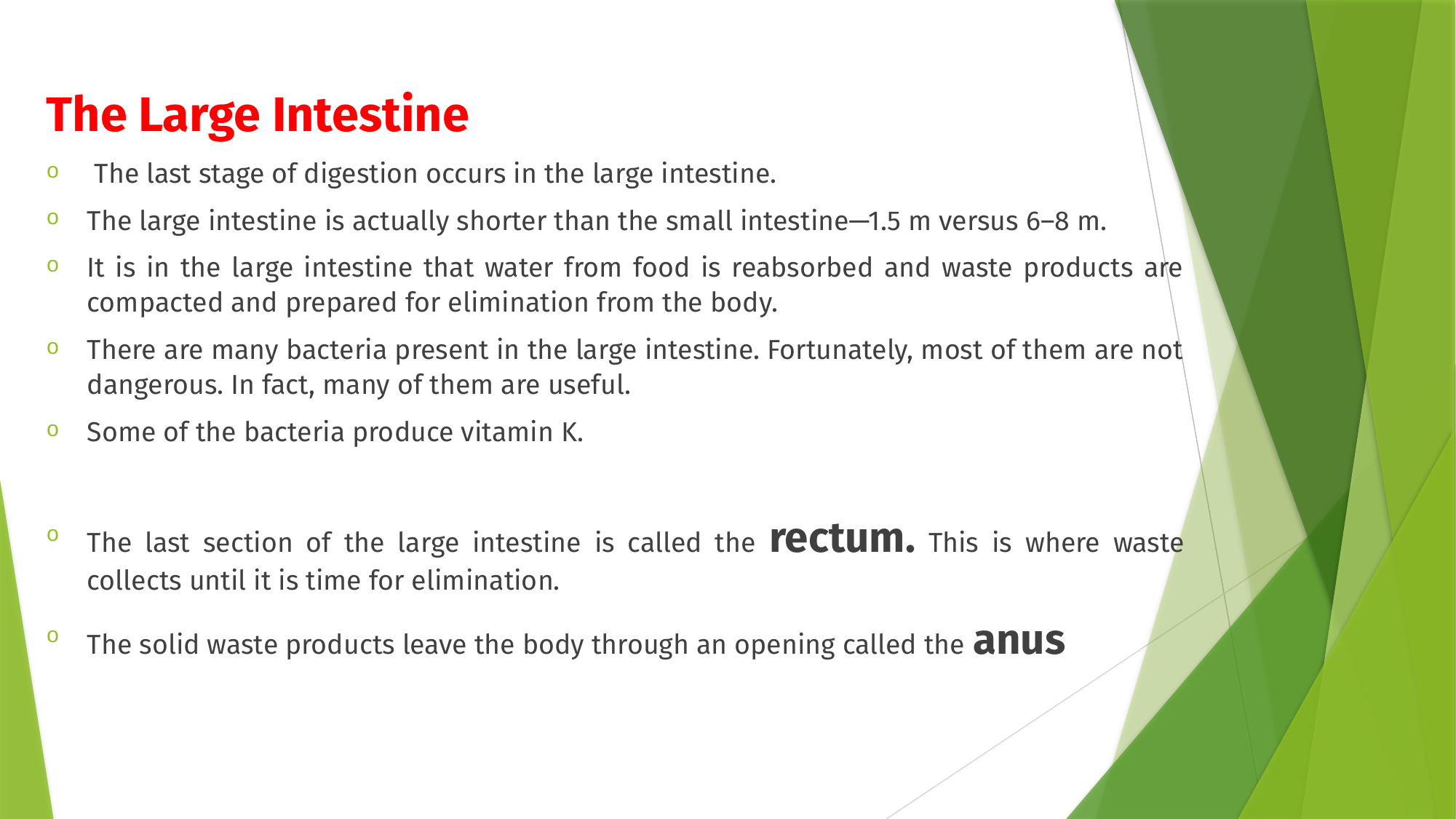

The Large Intestine
 The last stage of digestion occurs in the large intestine.
The large intestine is actually shorter than the small intestine—1.5 m versus 6–8 m.
It is in the large intestine that water from food is reabsorbed and waste products are compacted and prepared for elimination from the body.
There are many bacteria present in the large intestine. Fortunately, most of them are not dangerous. In fact, many of them are useful.
Some of the bacteria produce vitamin K.

The last section of the large intestine is called the rectum. This is where waste collects until it is time for elimination.
The solid waste products leave the body through an opening called the anus